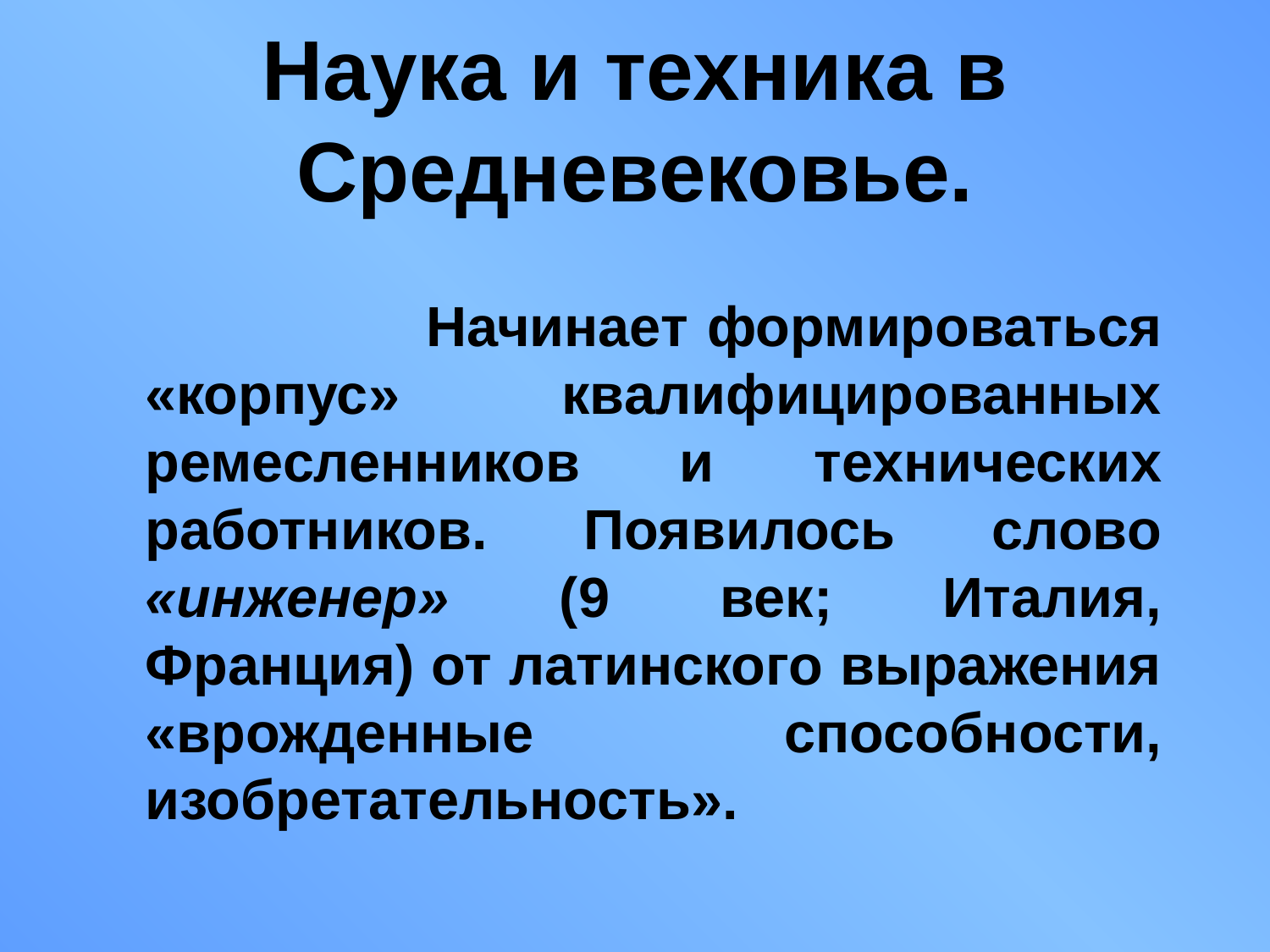

# Наука и техника в Средневековье.

    	    	Начинает формироваться «корпус» квалифицированных ремесленников и технических работников. Появилось слово «инженер» (9 век; Италия, Франция) от латинского выражения «врожденные способности, изобретательность».